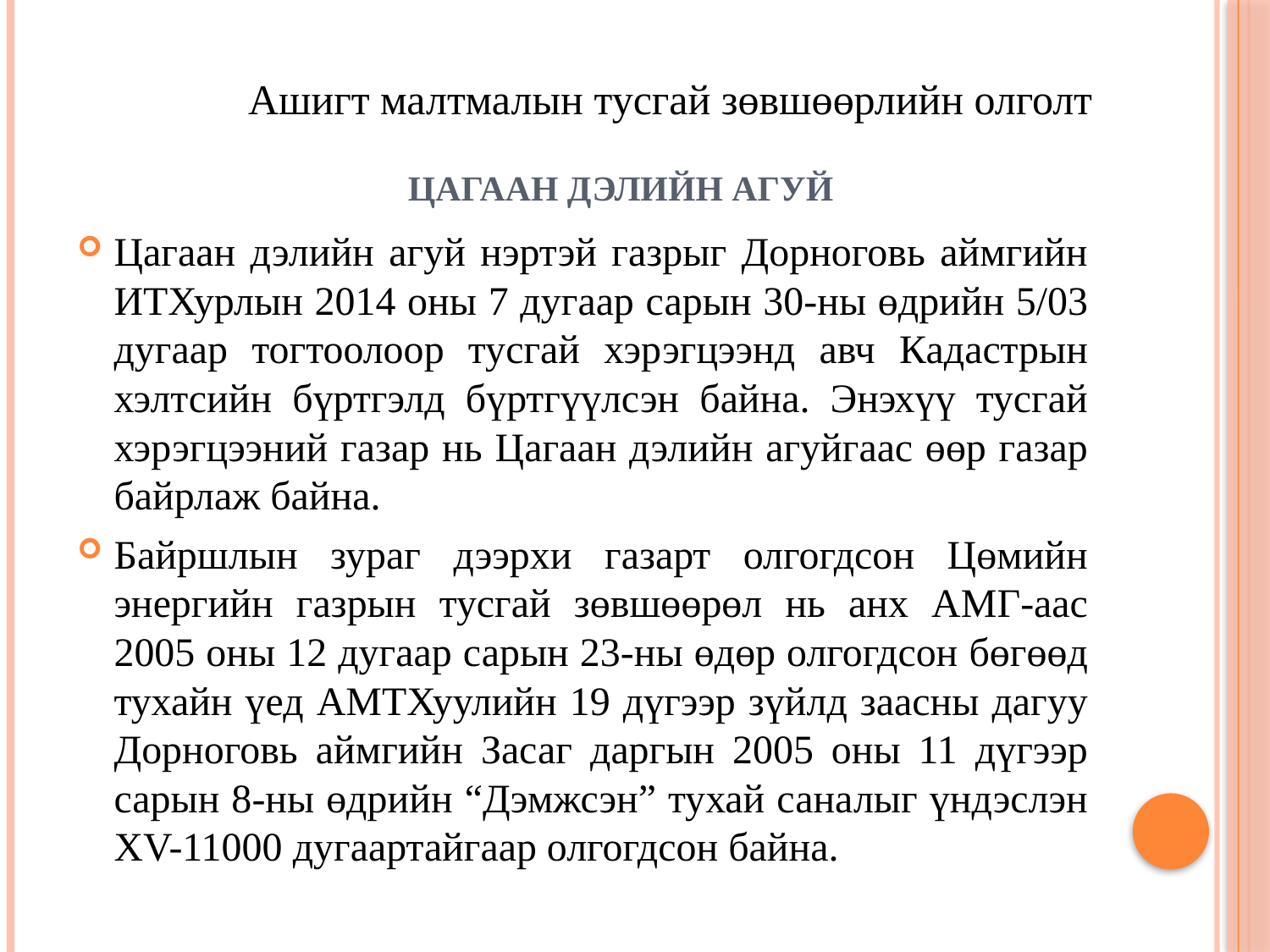

Ашигт малтмалын тусгай зөвшөөрлийн олголт
# Цагаан дэлийн агуй
Цагаан дэлийн агуй нэртэй газрыг Дорноговь аймгийн ИТХурлын 2014 оны 7 дугаар сарын 30-ны өдрийн 5/03 дугаар тогтоолоор тусгай хэрэгцээнд авч Кадастрын хэлтсийн бүртгэлд бүртгүүлсэн байна. Энэхүү тусгай хэрэгцээний газар нь Цагаан дэлийн агуйгаас өөр газар байрлаж байна.
Байршлын зураг дээрхи газарт олгогдсон Цөмийн энергийн газрын тусгай зөвшөөрөл нь анх АМГ-аас 2005 оны 12 дугаар сарын 23-ны өдөр олгогдсон бөгөөд тухайн үед АМТХуулийн 19 дүгээр зүйлд заасны дагуу Дорноговь аймгийн Засаг даргын 2005 оны 11 дүгээр сарын 8-ны өдрийн “Дэмжсэн” тухай саналыг үндэслэн XV-11000 дугаартайгаар олгогдсон байна.